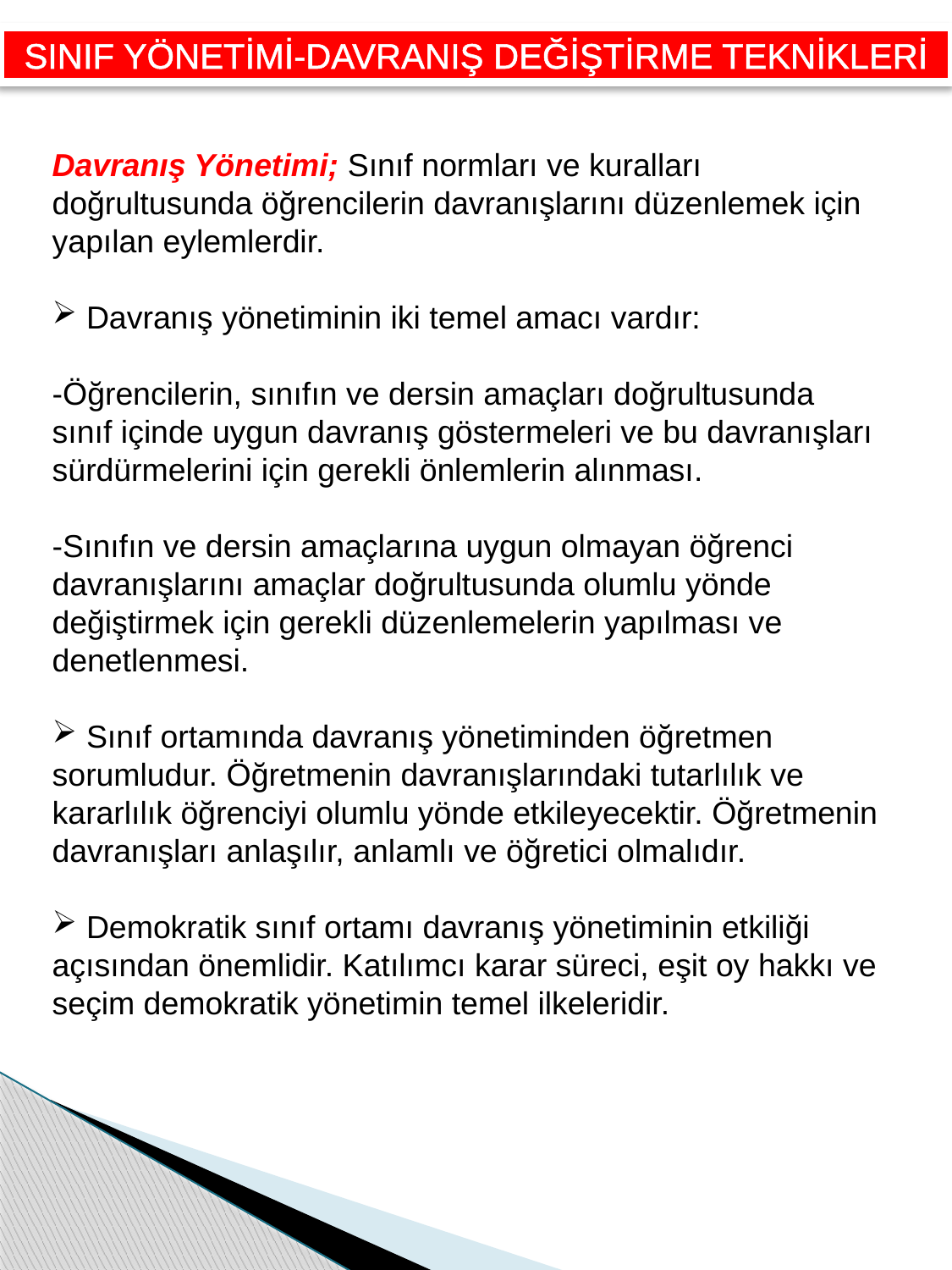

SINIF YÖNETİMİ-DAVRANIŞ DEĞİŞTİRME TEKNİKLERİ
Davranış Yönetimi; Sınıf normları ve kuralları doğrultusunda öğrencilerin davranışlarını düzenlemek için yapılan eylemlerdir.

 Davranış yönetiminin iki temel amacı vardır:

-Öğrencilerin, sınıfın ve dersin amaçları doğrultusunda sınıf içinde uygun davranış göstermeleri ve bu davranışları sürdürmelerini için gerekli önlemlerin alınması.

-Sınıfın ve dersin amaçlarına uygun olmayan öğrenci davranışlarını amaçlar doğrultusunda olumlu yönde değiştirmek için gerekli düzenlemelerin yapılması ve denetlenmesi.

 Sınıf ortamında davranış yönetiminden öğretmen sorumludur. Öğretmenin davranışlarındaki tutarlılık ve kararlılık öğrenciyi olumlu yönde etkileyecektir. Öğretmenin davranışları anlaşılır, anlamlı ve öğretici olmalıdır.

 Demokratik sınıf ortamı davranış yönetiminin etkiliği açısından önemlidir. Katılımcı karar süreci, eşit oy hakkı ve seçim demokratik yönetimin temel ilkeleridir.